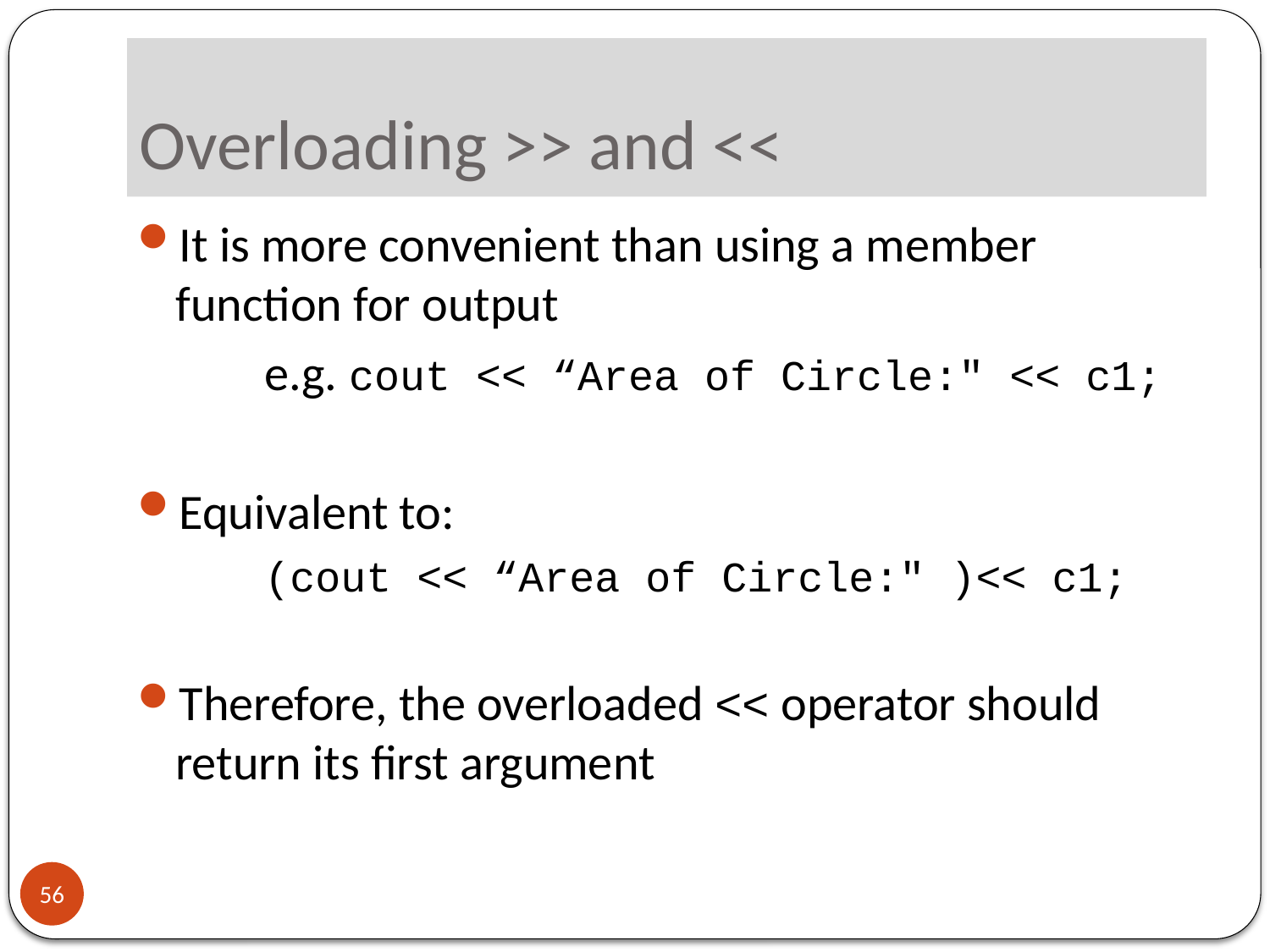

# Overloading >> and <<
It is more convenient than using a member function for output
	e.g. cout << “Area of Circle:" << c1;

Equivalent to:
	(cout << “Area of Circle:" )<< c1;

Therefore, the overloaded << operator should return its first argument
56